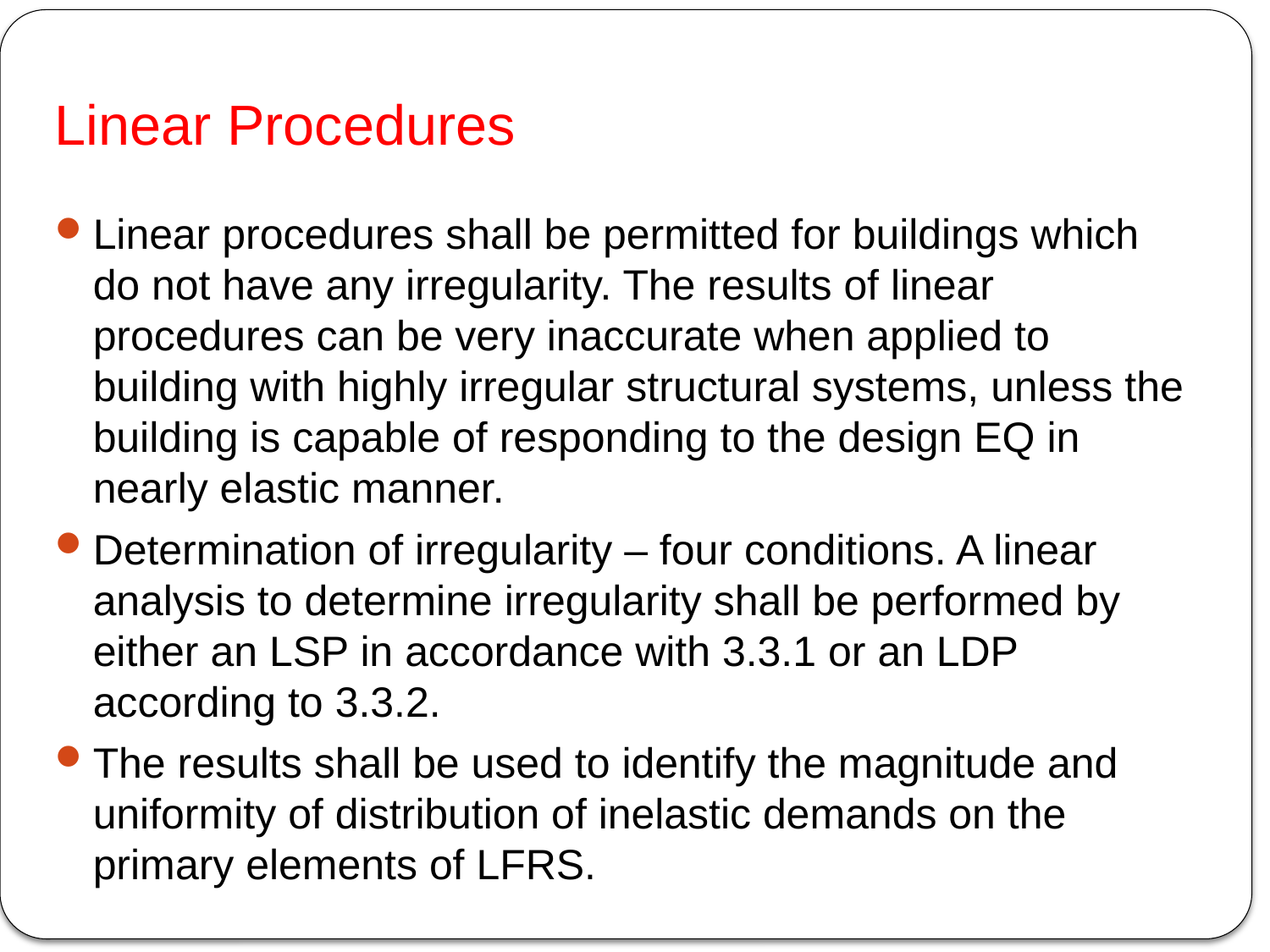

# Linear Procedures
Linear procedures shall be permitted for buildings which do not have any irregularity. The results of linear procedures can be very inaccurate when applied to building with highly irregular structural systems, unless the building is capable of responding to the design EQ in nearly elastic manner.
Determination of irregularity – four conditions. A linear analysis to determine irregularity shall be performed by either an LSP in accordance with 3.3.1 or an LDP according to 3.3.2.
The results shall be used to identify the magnitude and uniformity of distribution of inelastic demands on the primary elements of LFRS.